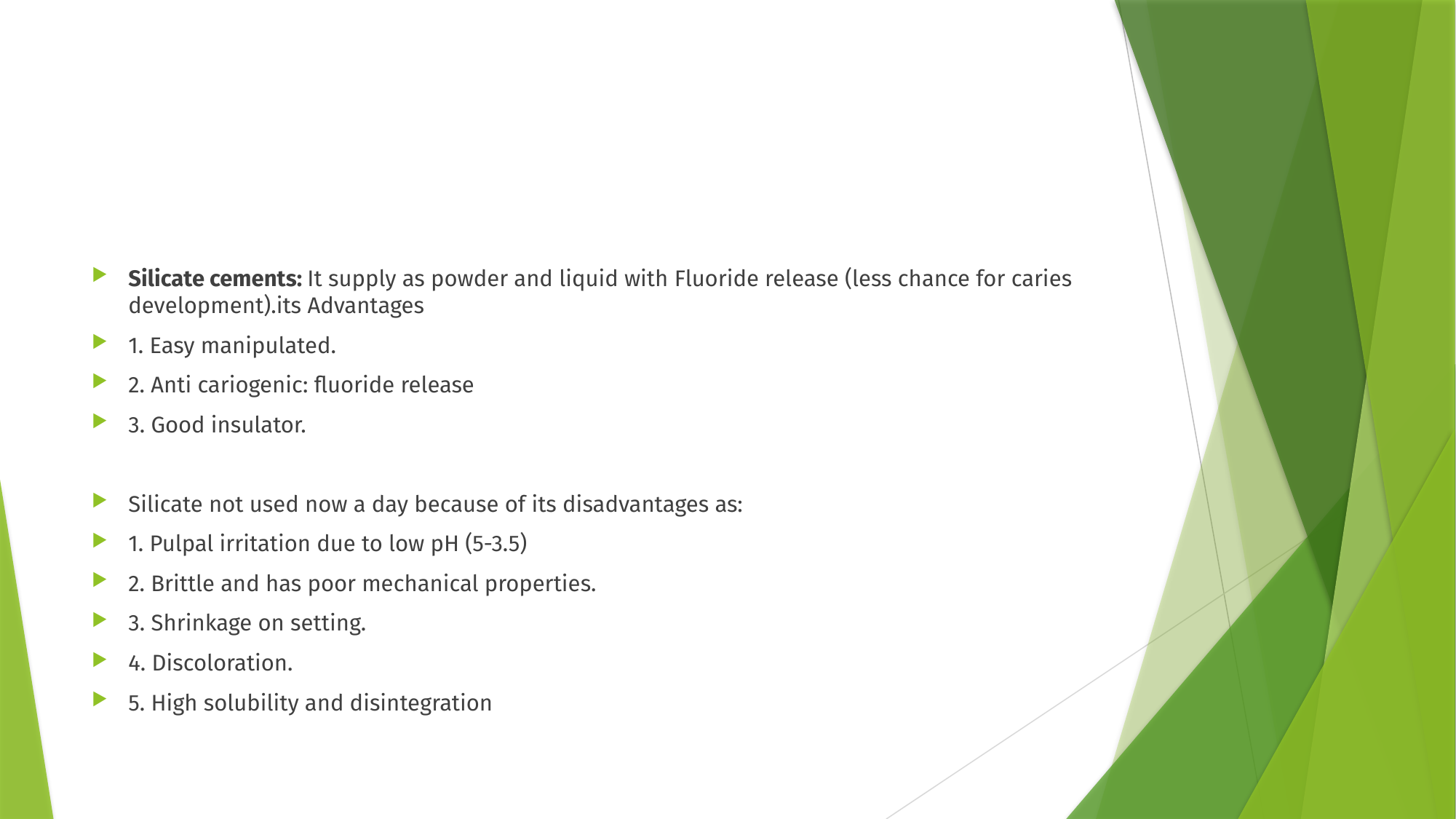

#
Silicate cements: It supply as powder and liquid with Fluoride release (less chance for caries development).its Advantages
1. Easy manipulated.
2. Anti cariogenic: fluoride release
3. Good insulator.

Silicate not used now a day because of its disadvantages as:
1. Pulpal irritation due to low pH (5-3.5)
2. Brittle and has poor mechanical properties.
3. Shrinkage on setting.
4. Discoloration.
5. High solubility and disintegration